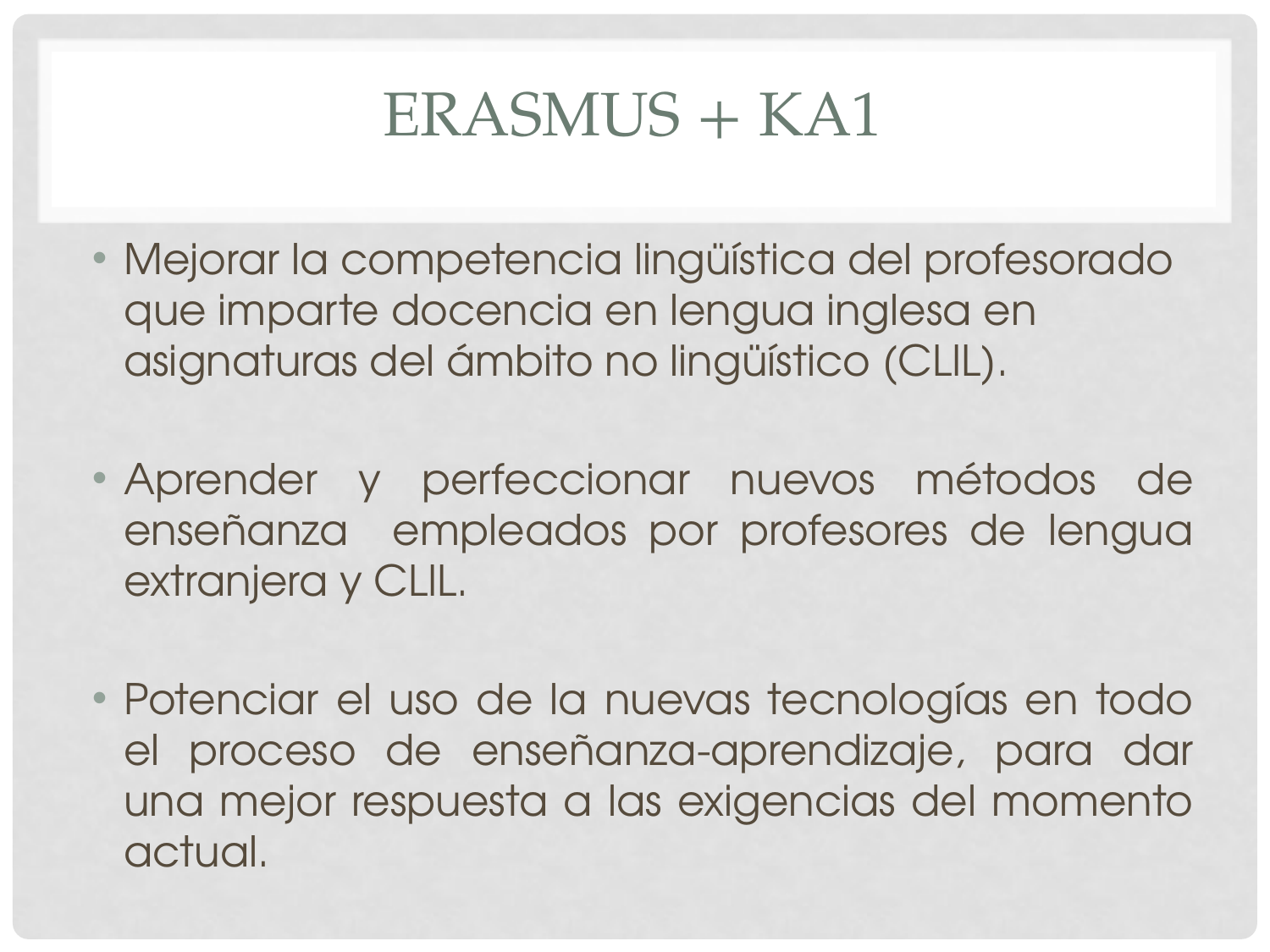

# Erasmus + ka1
Mejorar la competencia lingüística del profesorado que imparte docencia en lengua inglesa en asignaturas del ámbito no lingüístico (CLIL).

Aprender y perfeccionar nuevos métodos de enseñanza  empleados por profesores de lengua extranjera y CLIL.

Potenciar el uso de la nuevas tecnologías en todo el proceso de enseñanza-aprendizaje, para dar una mejor respuesta a las exigencias del momento actual.